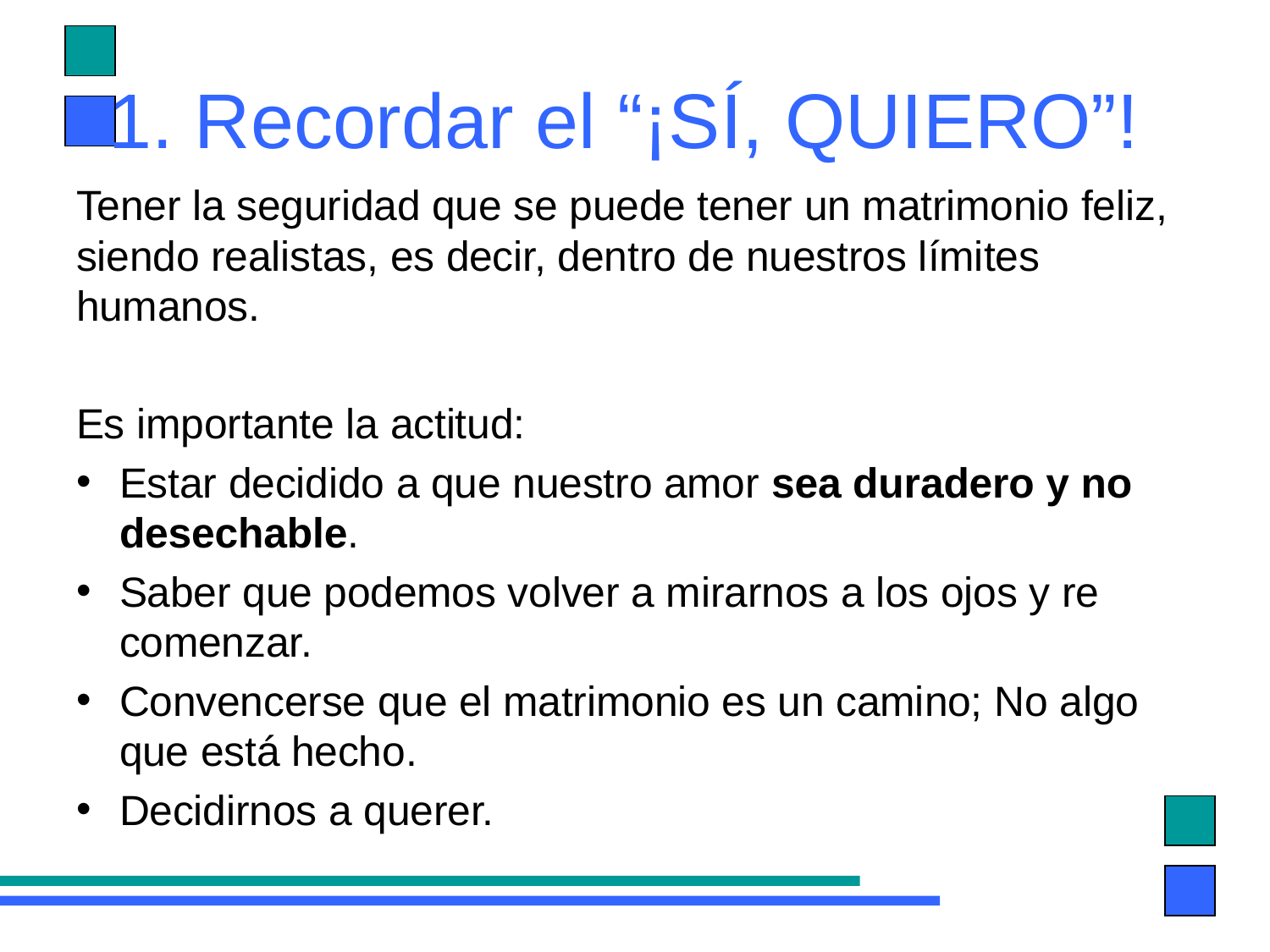

# 1. Recordar el “¡SÍ, QUIERO”!

Tener la seguridad que se puede tener un matrimonio feliz, siendo realistas, es decir, dentro de nuestros límites humanos.

Es importante la actitud:
Estar decidido a que nuestro amor sea duradero y no desechable.
Saber que podemos volver a mirarnos a los ojos y re comenzar.
Convencerse que el matrimonio es un camino; No algo que está hecho.
Decidirnos a querer.